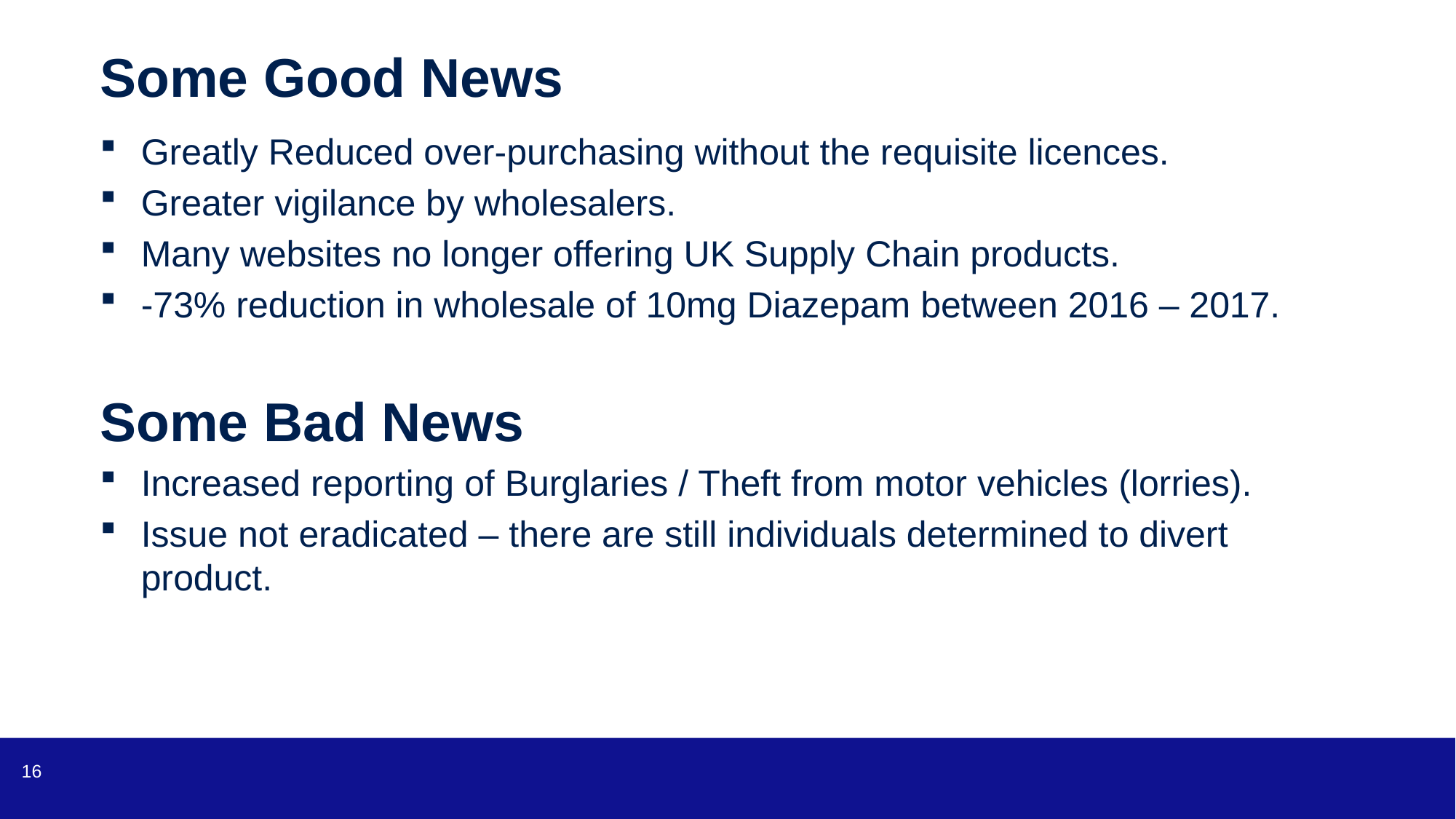

# Some Good News
Greatly Reduced over-purchasing without the requisite licences.
Greater vigilance by wholesalers.
Many websites no longer offering UK Supply Chain products.
-73% reduction in wholesale of 10mg Diazepam between 2016 – 2017.

Some Bad News
Increased reporting of Burglaries / Theft from motor vehicles (lorries).
Issue not eradicated – there are still individuals determined to divert product.